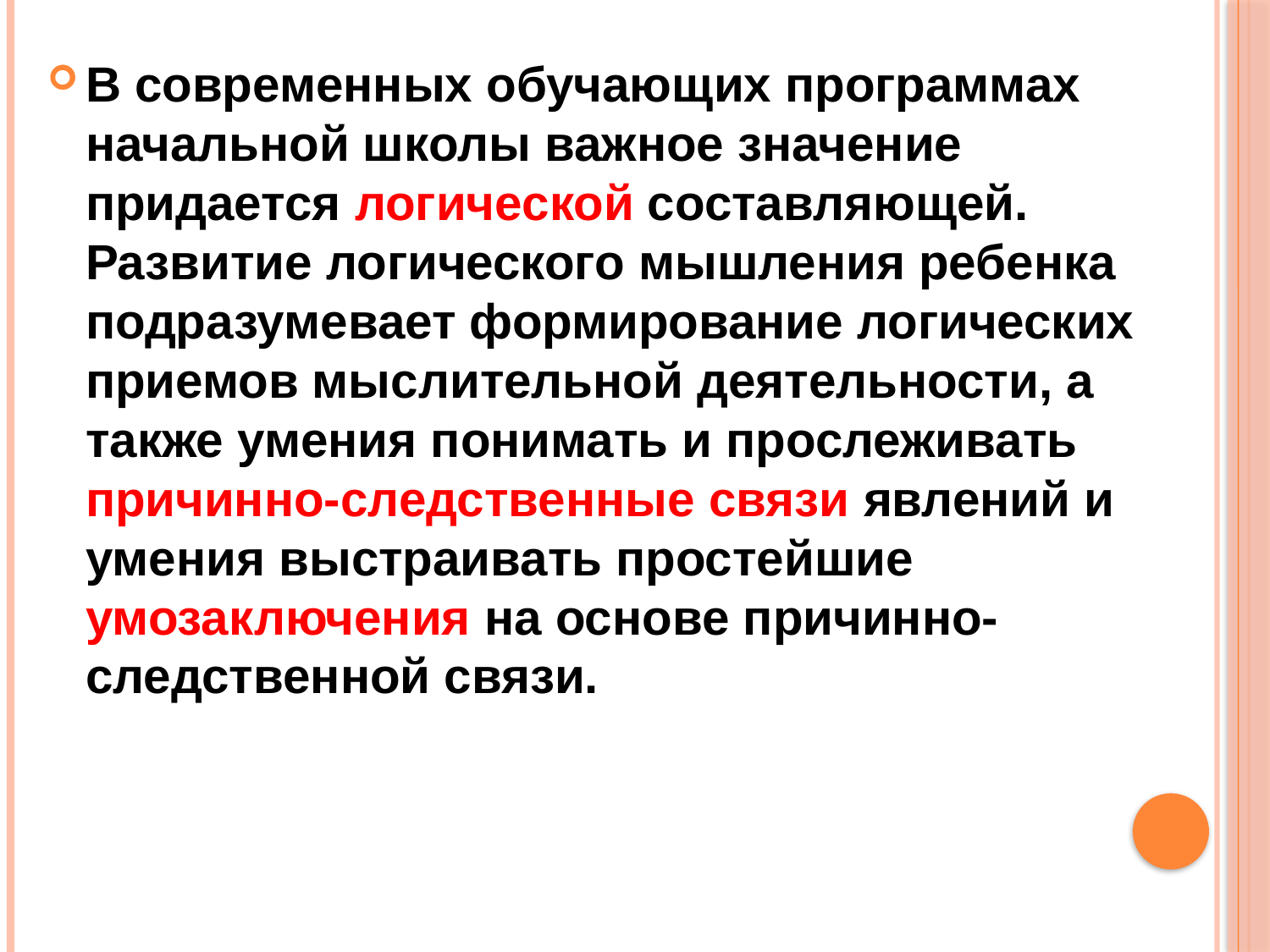

В современных обучающих программах начальной школы важное значение придается логической составляющей. Развитие логического мышления ребенка подразумевает формирование логических приемов мыслительной деятельности, а также умения понимать и прослеживать причинно-следственные связи явлений и умения выстраивать простейшие умозаключения на основе причинно-следственной связи.